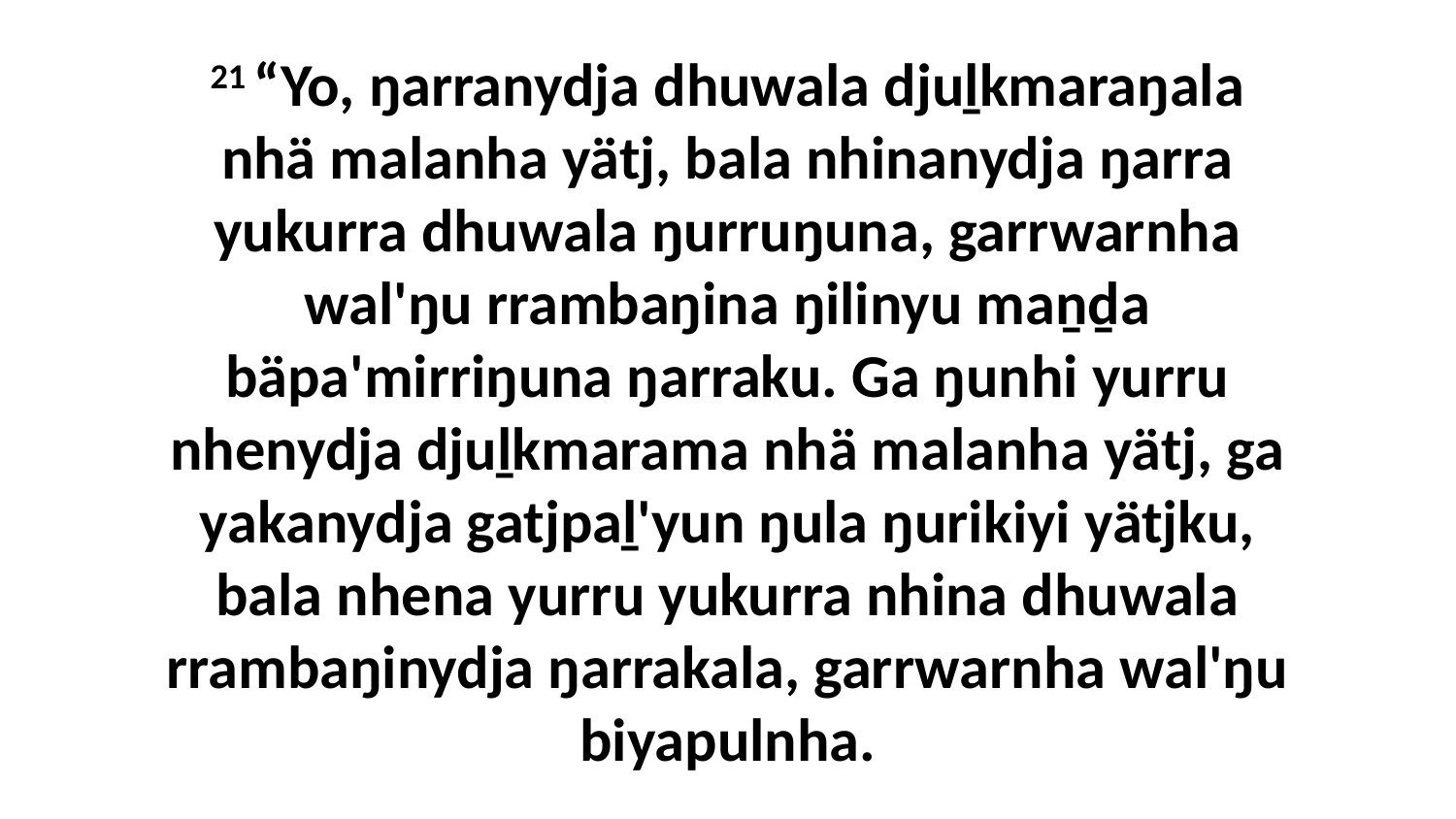

21 “Yo, ŋarranydja dhuwala djuḻkmaraŋala nhä malanha yätj, bala nhinanydja ŋarra yukurra dhuwala ŋurruŋuna, garrwarnha wal'ŋu rrambaŋina ŋilinyu maṉḏa bäpa'mirriŋuna ŋarraku. Ga ŋunhi yurru nhenydja djuḻkmarama nhä malanha yätj, ga yakanydja gatjpaḻ'yun ŋula ŋurikiyi yätjku, bala nhena yurru yukurra nhina dhuwala rrambaŋinydja ŋarrakala, garrwarnha wal'ŋu biyapulnha.